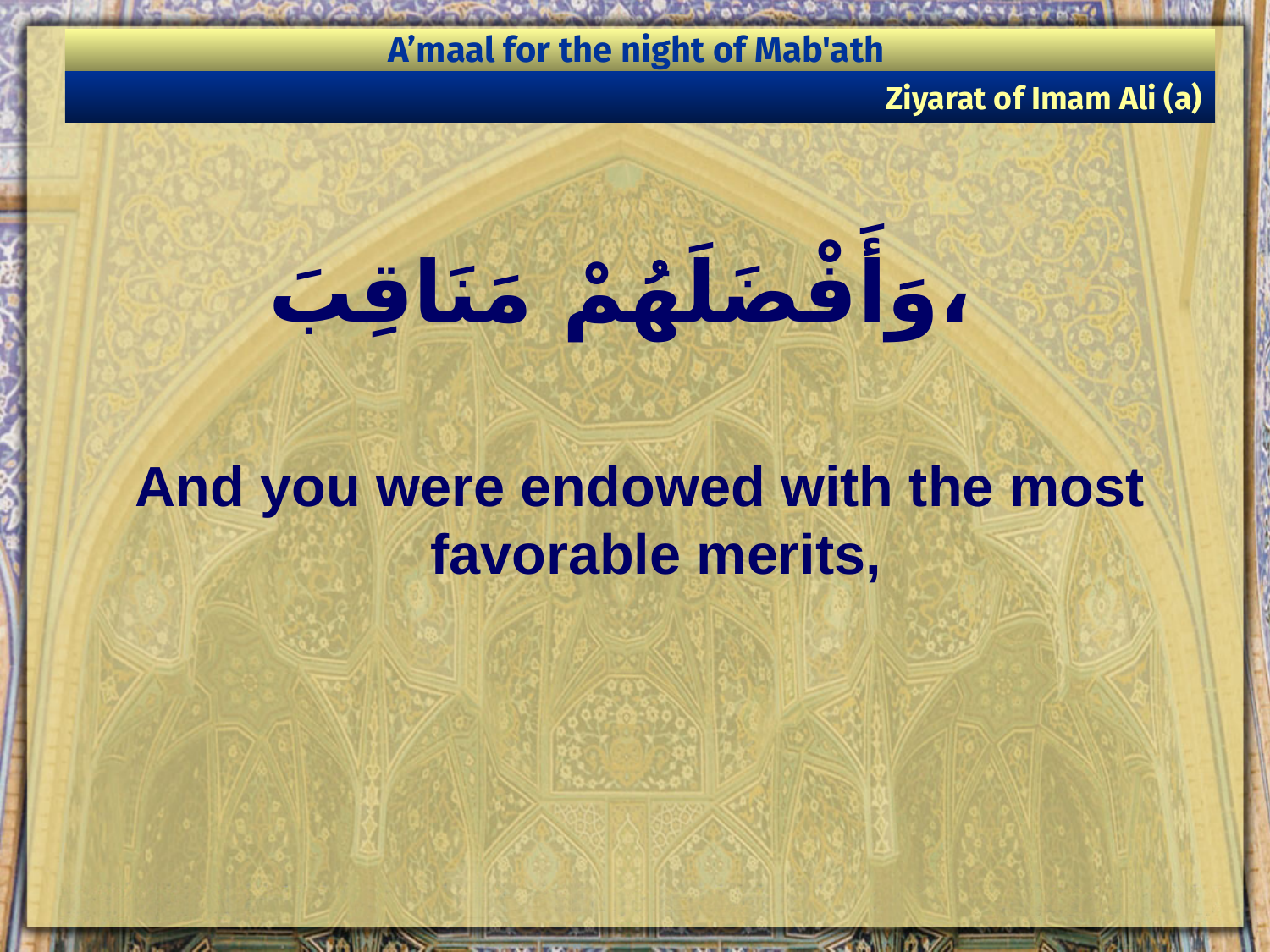

A’maal for the night of Mab'ath
Ziyarat of Imam Ali (a)
# وَأَفْضَلَهُمْ مَنَاقِبَ،
And you were endowed with the most favorable merits,